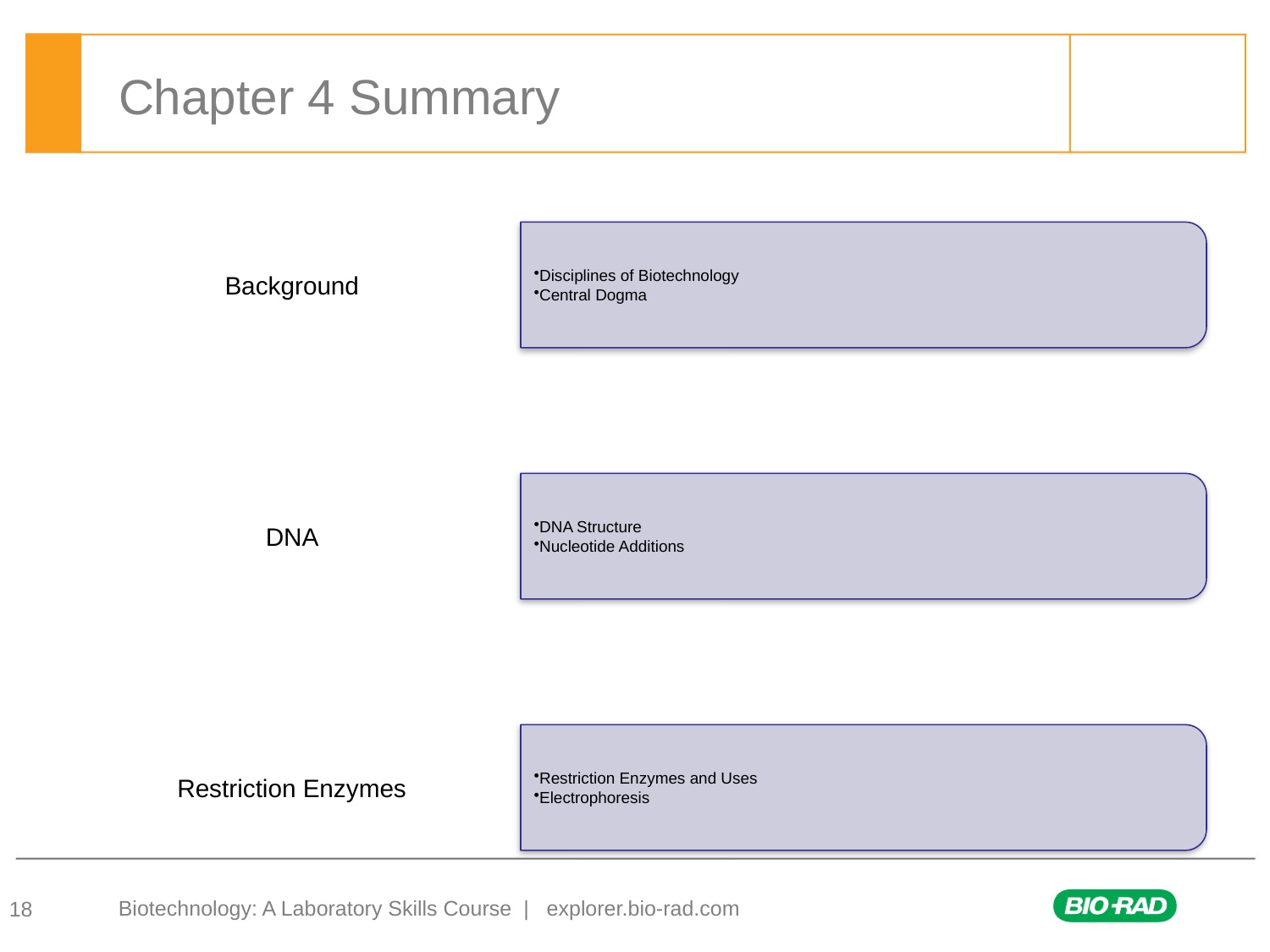

# Chapter 4 Summary
Background
Disciplines of Biotechnology
Central Dogma
DNA
DNA Structure
Nucleotide Additions
Restriction Enzymes
Restriction Enzymes and Uses
Electrophoresis